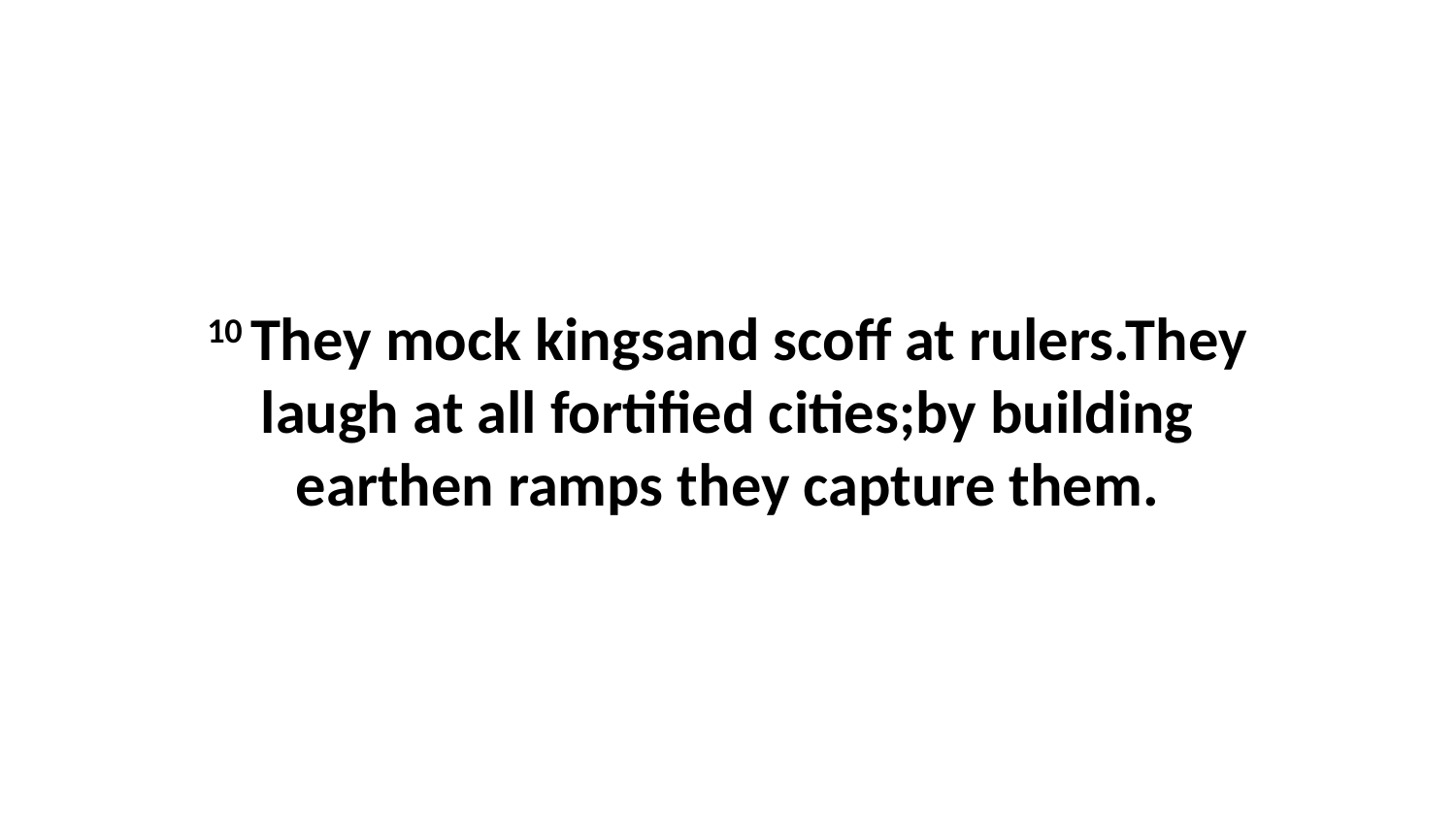

10 They mock kingsand scoff at rulers.They laugh at all fortified cities;by building earthen ramps they capture them.